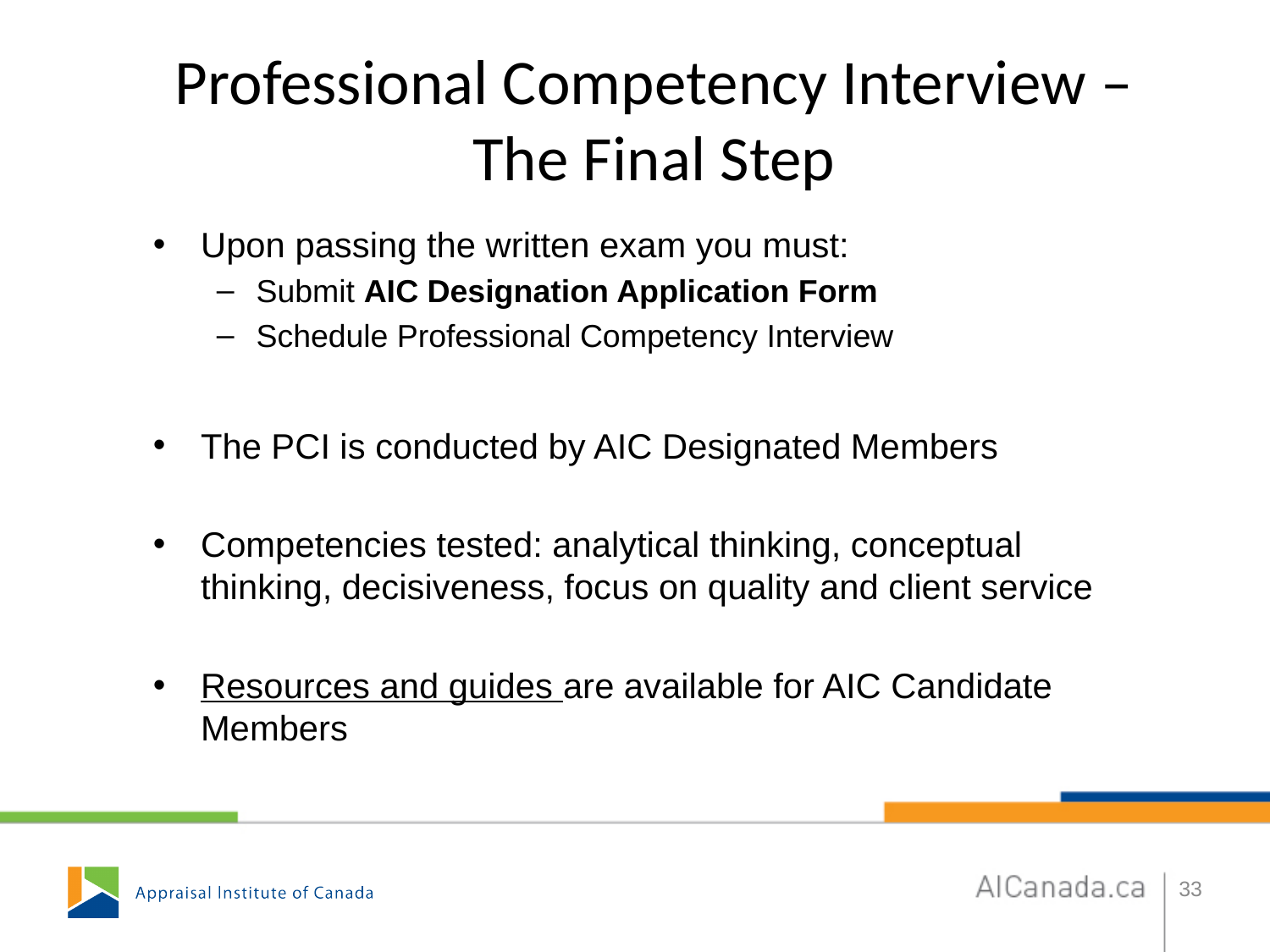

Professional Competency Interview – The Final Step
Upon passing the written exam you must:
Submit AIC Designation Application Form
Schedule Professional Competency Interview

The PCI is conducted by AIC Designated Members

Competencies tested: analytical thinking, conceptual thinking, decisiveness, focus on quality and client service

Resources and guides are available for AIC Candidate Members